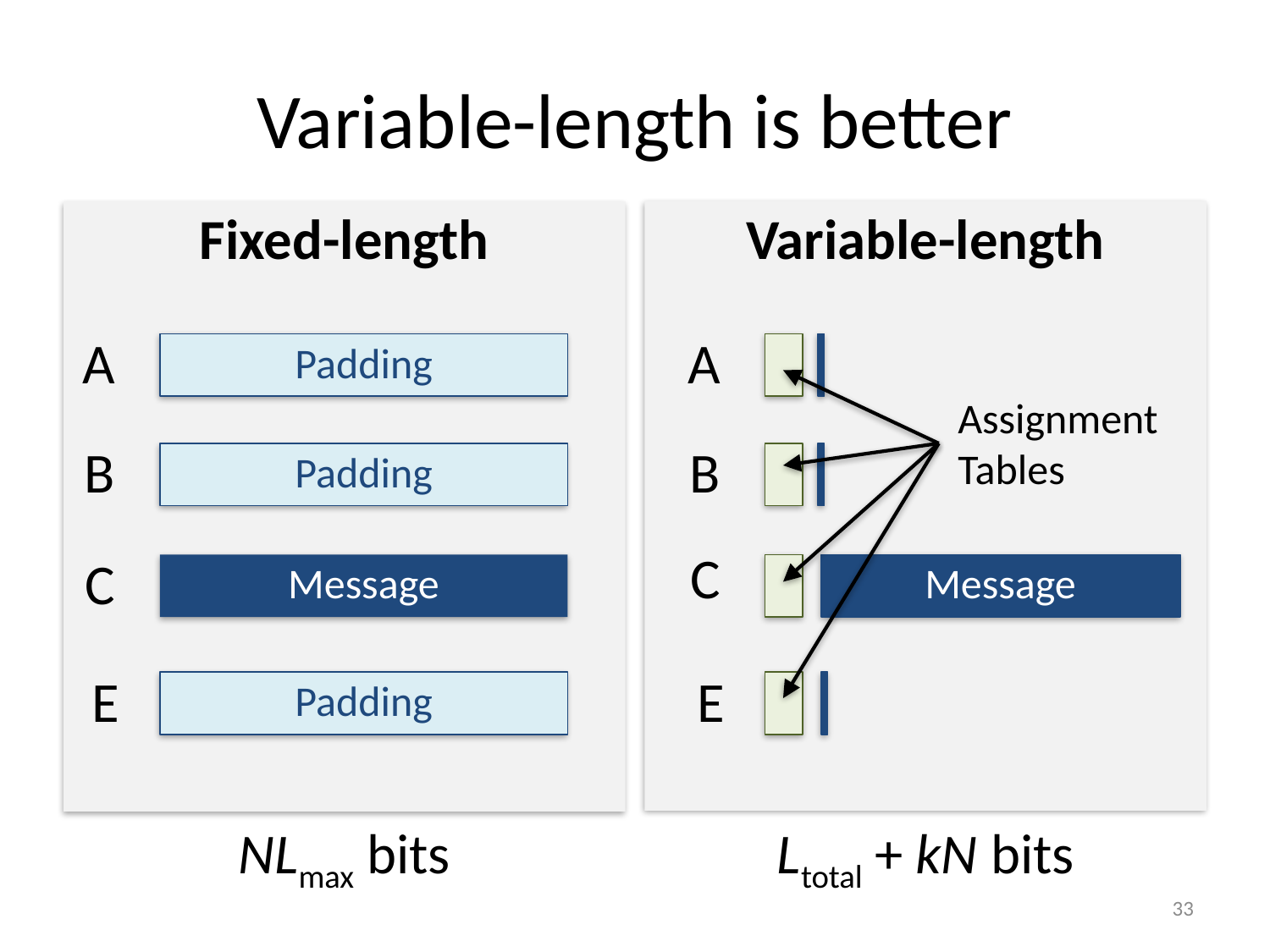

# Variable-length is better
Fixed-length
Variable-length

A
A
Padding

Assignment Tables
B
B
Padding

C
C
Message
Message

E
E
Padding

NLmax bits
Ltotal + kN bits
33